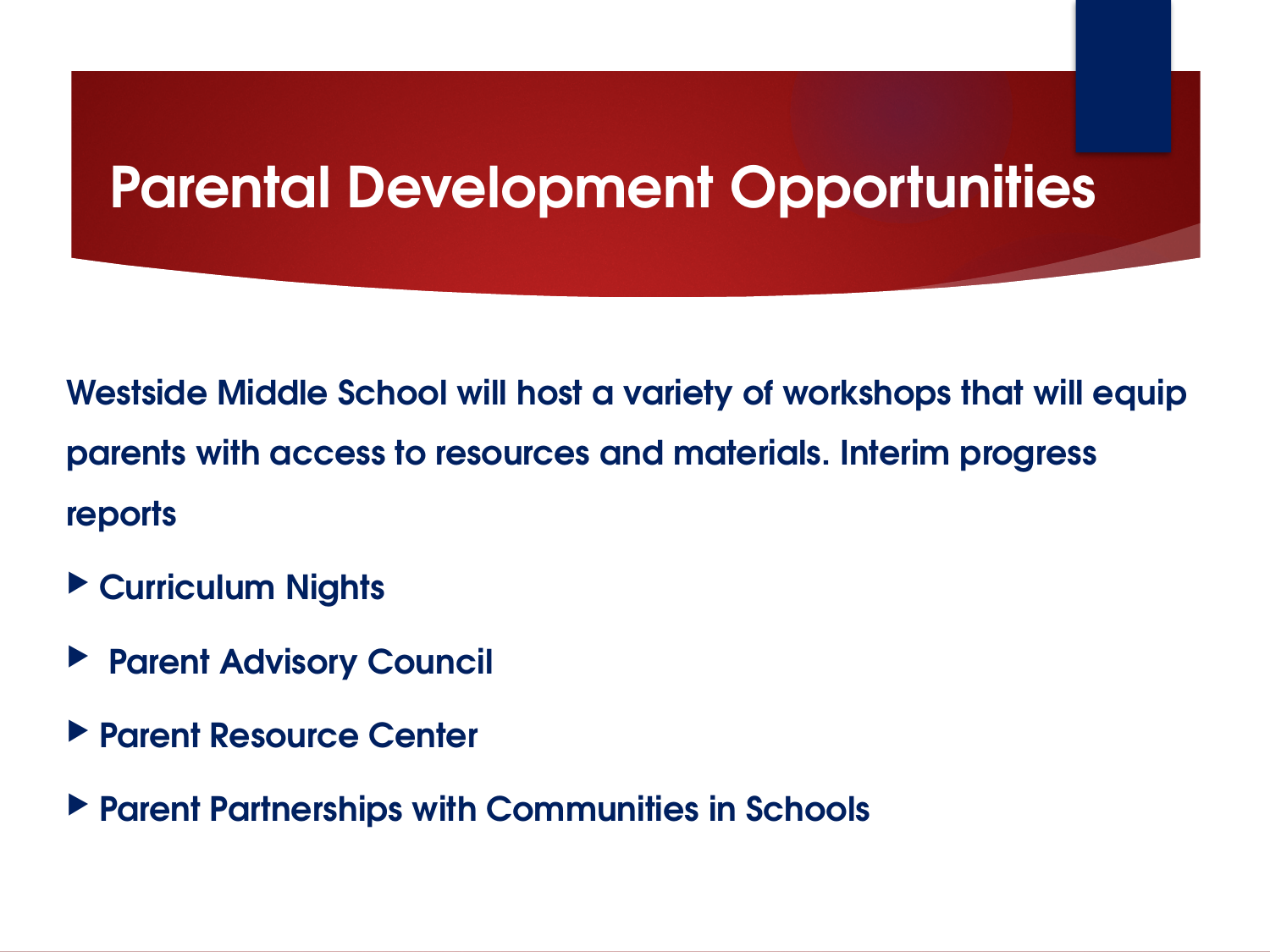

# Parental Development Opportunities
Westside Middle School will host a variety of workshops that will equip parents with access to resources and materials. Interim progress reports
Curriculum Nights
 Parent Advisory Council
Parent Resource Center
Parent Partnerships with Communities in Schools